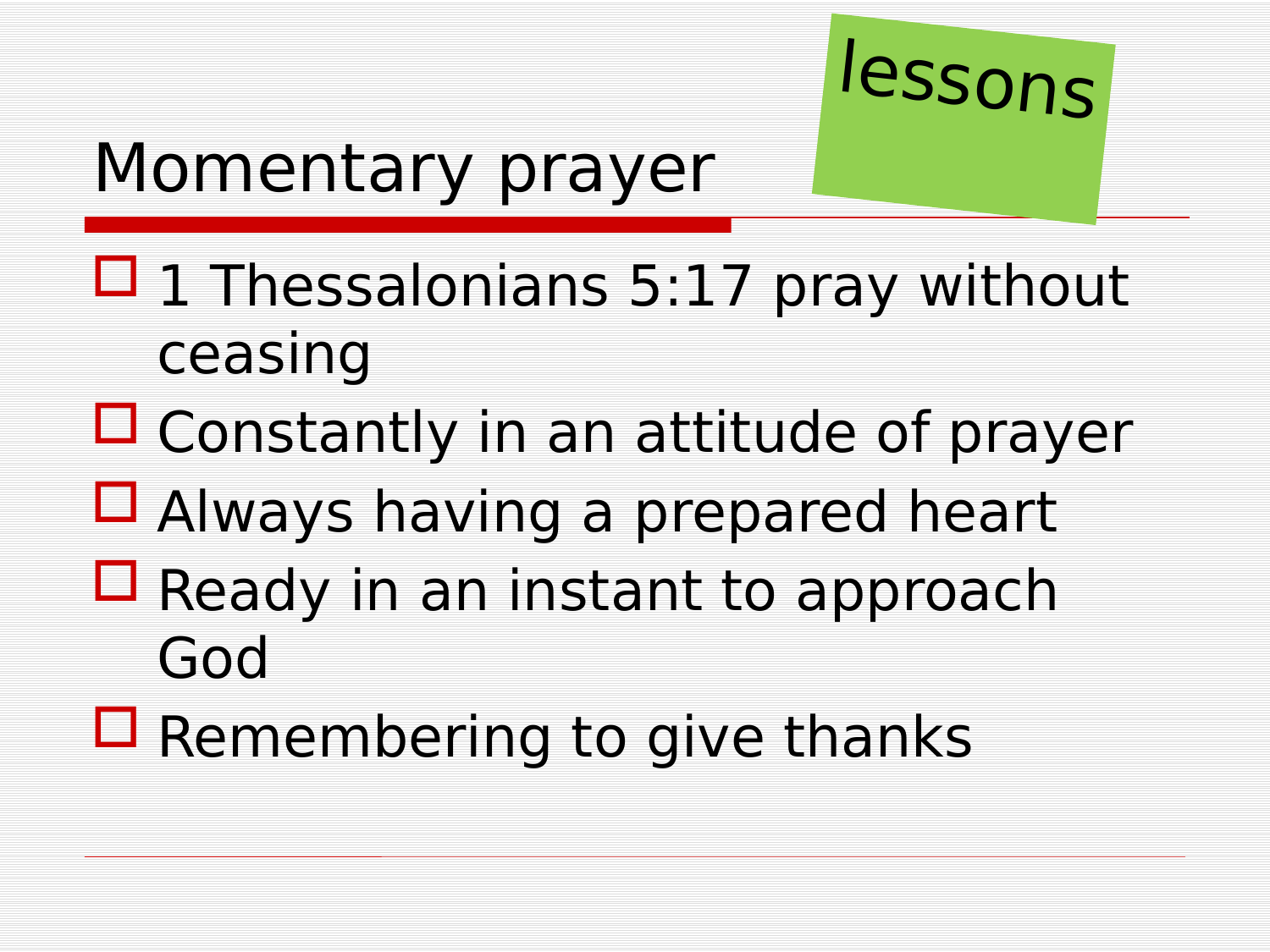

lessons
# Momentary prayer
1 Thessalonians 5:17 pray without ceasing
Constantly in an attitude of prayer
Always having a prepared heart
Ready in an instant to approach God
Remembering to give thanks